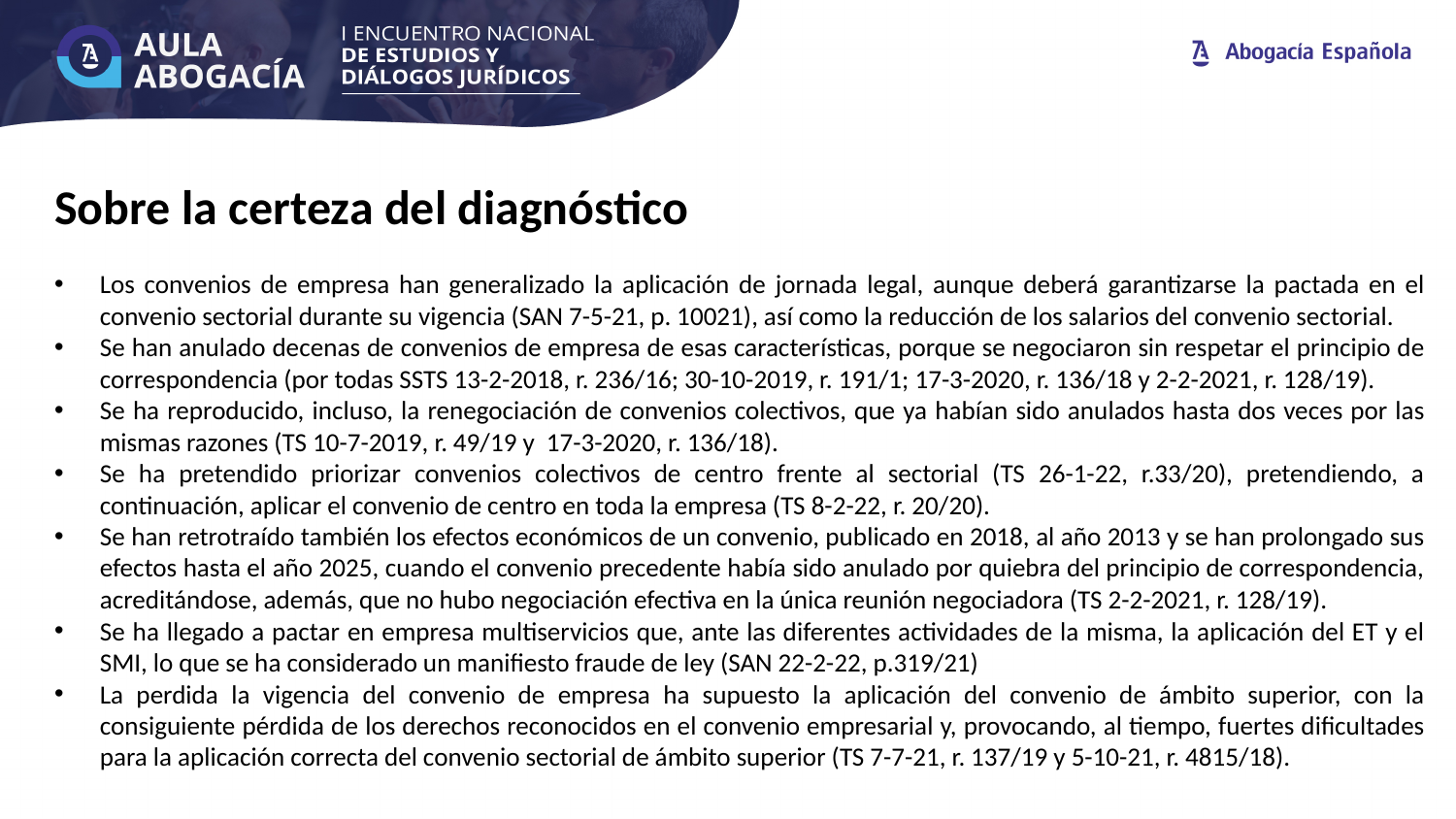

Sobre la certeza del diagnóstico
Los convenios de empresa han generalizado la aplicación de jornada legal, aunque deberá garantizarse la pactada en el convenio sectorial durante su vigencia (SAN 7-5-21, p. 10021), así como la reducción de los salarios del convenio sectorial.
Se han anulado decenas de convenios de empresa de esas características, porque se negociaron sin respetar el principio de correspondencia (por todas SSTS 13-2-2018, r. 236/16; 30-10-2019, r. 191/1; 17-3-2020, r. 136/18 y 2-2-2021, r. 128/19).
Se ha reproducido, incluso, la renegociación de convenios colectivos, que ya habían sido anulados hasta dos veces por las mismas razones (TS 10-7-2019, r. 49/19 y  17-3-2020, r. 136/18).
Se ha pretendido priorizar convenios colectivos de centro frente al sectorial (TS 26-1-22, r.33/20), pretendiendo, a continuación, aplicar el convenio de centro en toda la empresa (TS 8-2-22, r. 20/20).
Se han retrotraído también los efectos económicos de un convenio, publicado en 2018, al año 2013 y se han prolongado sus efectos hasta el año 2025, cuando el convenio precedente había sido anulado por quiebra del principio de correspondencia, acreditándose, además, que no hubo negociación efectiva en la única reunión negociadora (TS 2-2-2021, r. 128/19).
Se ha llegado a pactar en empresa multiservicios que, ante las diferentes actividades de la misma, la aplicación del ET y el SMI, lo que se ha considerado un manifiesto fraude de ley (SAN 22-2-22, p.319/21)
La perdida la vigencia del convenio de empresa ha supuesto la aplicación del convenio de ámbito superior, con la consiguiente pérdida de los derechos reconocidos en el convenio empresarial y, provocando, al tiempo, fuertes dificultades para la aplicación correcta del convenio sectorial de ámbito superior (TS 7-7-21, r. 137/19 y 5-10-21, r. 4815/18).